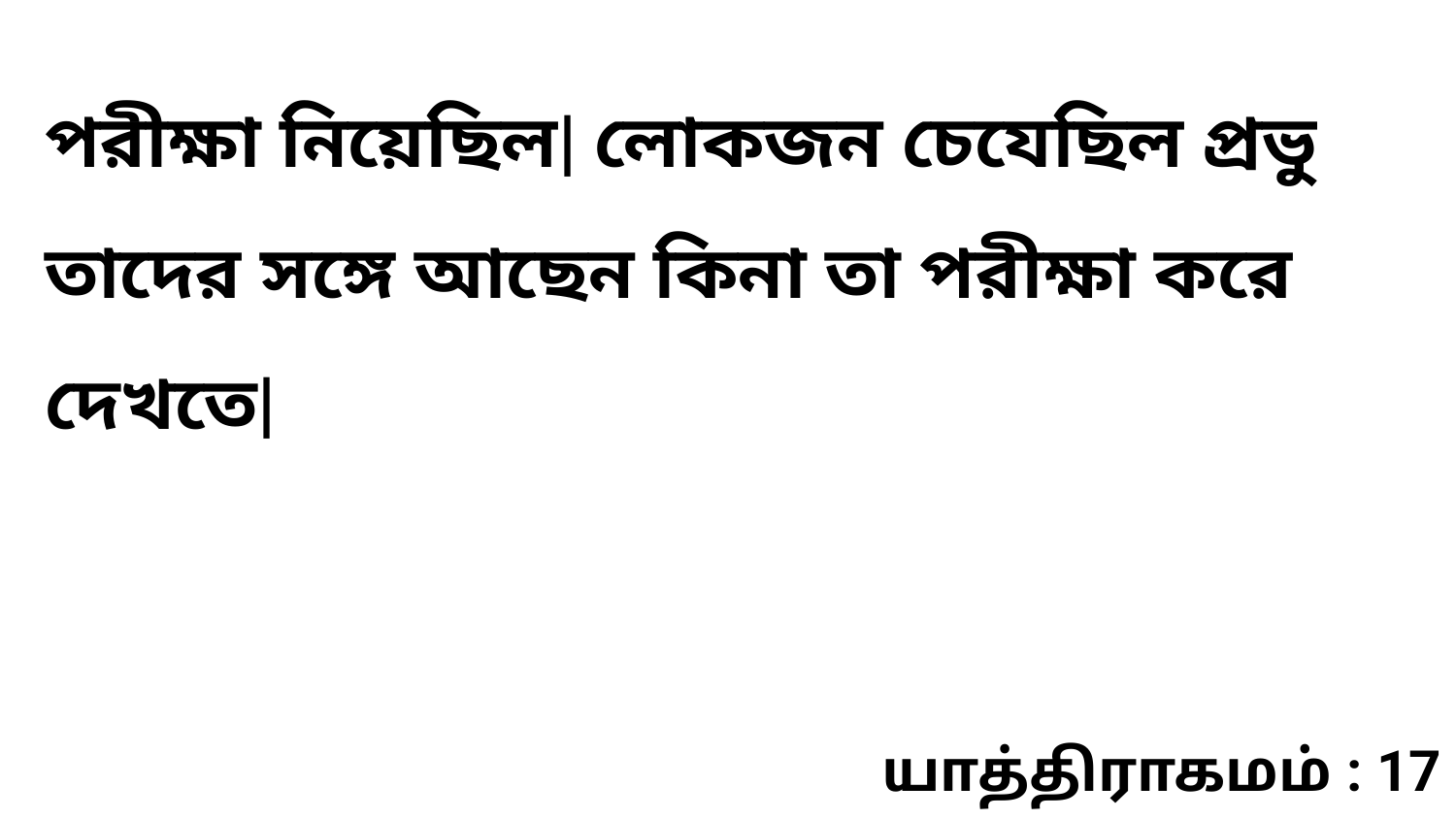

পরীক্ষা নিয়েছিল| লোকজন চেযেছিল প্রভু তাদের সঙ্গে আছেন কিনা তা পরীক্ষা করে দেখতে|
யாத்திராகமம் : 17